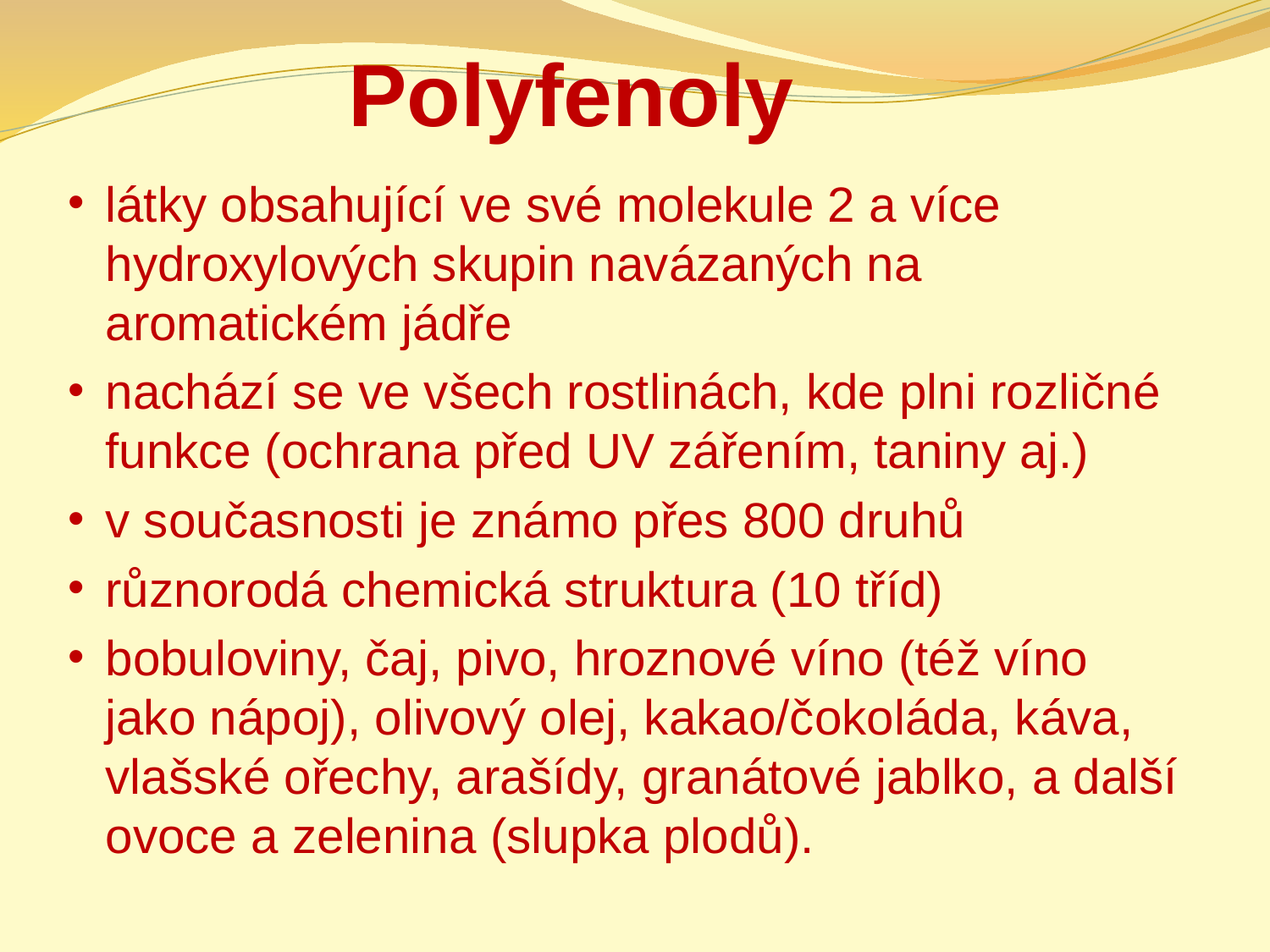

# Polyfenoly
látky obsahující ve své molekule 2 a více hydroxylových skupin navázaných na aromatickém jádře
nachází se ve všech rostlinách, kde plni rozličné funkce (ochrana před UV zářením, taniny aj.)
v současnosti je známo přes 800 druhů
různorodá chemická struktura (10 tříd)
bobuloviny, čaj, pivo, hroznové víno (též víno jako nápoj), olivový olej, kakao/čokoláda, káva, vlašské ořechy, arašídy, granátové jablko, a další ovoce a zelenina (slupka plodů).